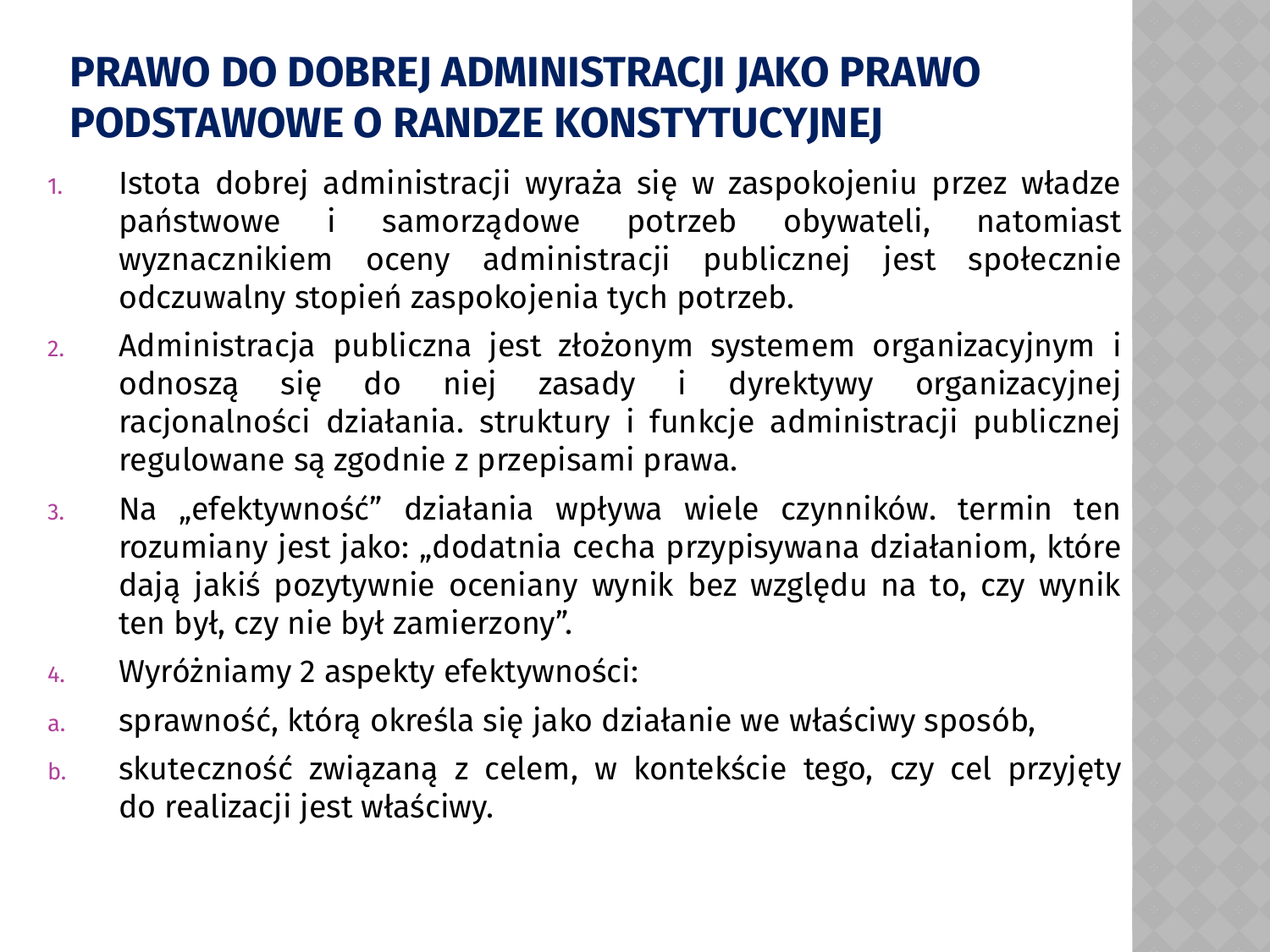

# Prawo do dobrej administracji jako prawo podstawowe o randze konstytucyjnej
Istota dobrej administracji wyraża się w zaspokojeniu przez władze państwowe i samorządowe potrzeb obywateli, natomiast wyznacznikiem oceny administracji publicznej jest społecznie odczuwalny stopień zaspokojenia tych potrzeb.
Administracja publiczna jest złożonym systemem organizacyjnym i odnoszą się do niej zasady i dyrektywy organizacyjnej
racjonalności działania. struktury i funkcje administracji publicznej regulowane są zgodnie z przepisami prawa.
Na „efektywność” działania wpływa wiele czynników. termin ten
rozumiany jest jako: „dodatnia cecha przypisywana działaniom, które dają jakiś pozytywnie oceniany wynik bez względu na to, czy wynik ten był, czy nie był zamierzony”.
Wyróżniamy 2 aspekty efektywności:
sprawność, którą określa się jako działanie we właściwy sposób,
skuteczność związaną z celem, w kontekście tego, czy cel przyjęty
do realizacji jest właściwy.